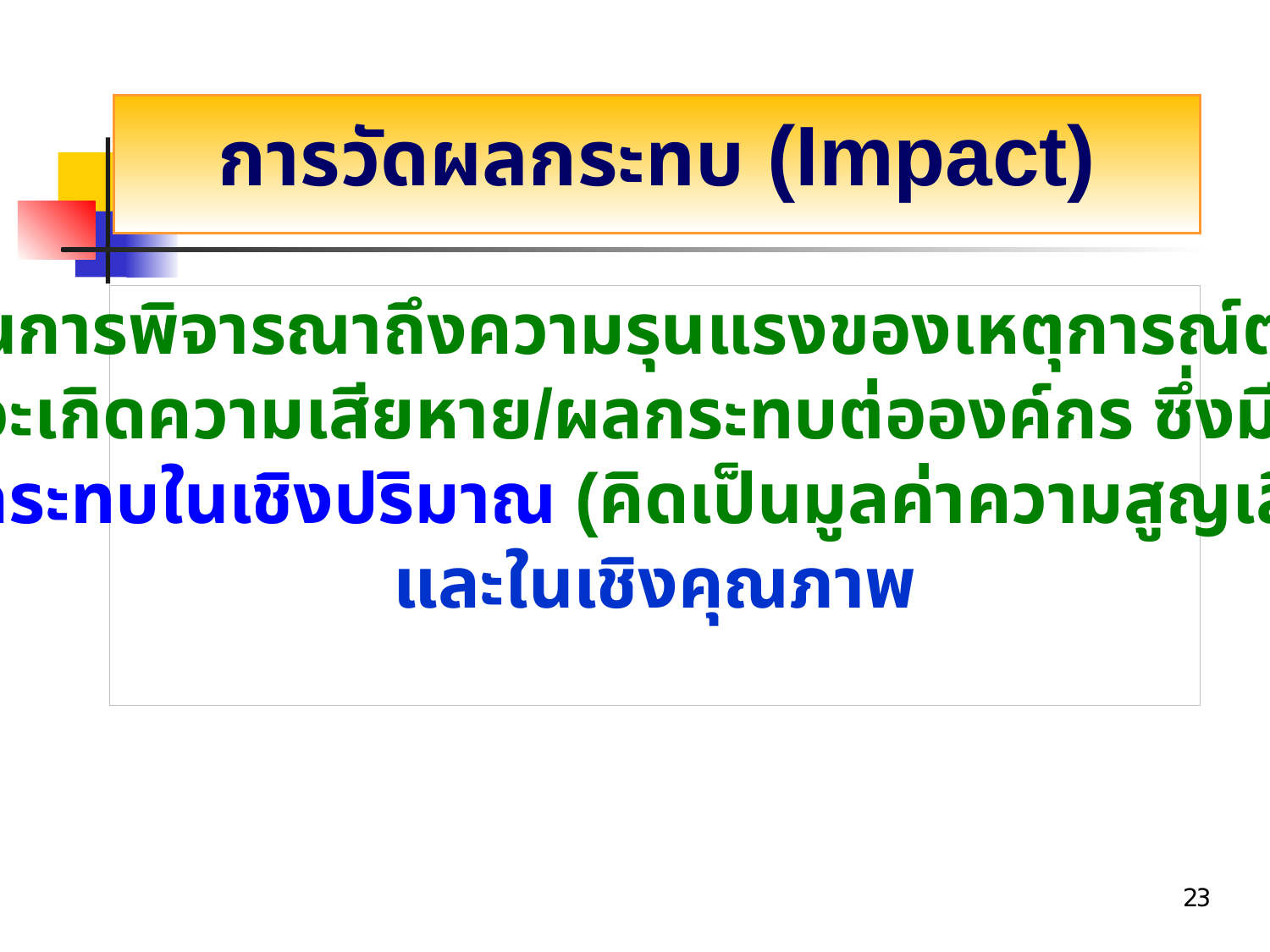

การวัดผลกระทบ (Impact)

เป็นการพิจารณาถึงความรุนแรงของเหตุการณ์ต่างๆ
ที่จะเกิดความเสียหาย/ผลกระทบต่อองค์กร ซึ่งมีทั้ง
ผลกระทบในเชิงปริมาณ (คิดเป็นมูลค่าความสูญเสียได้)
และในเชิงคุณภาพ

23